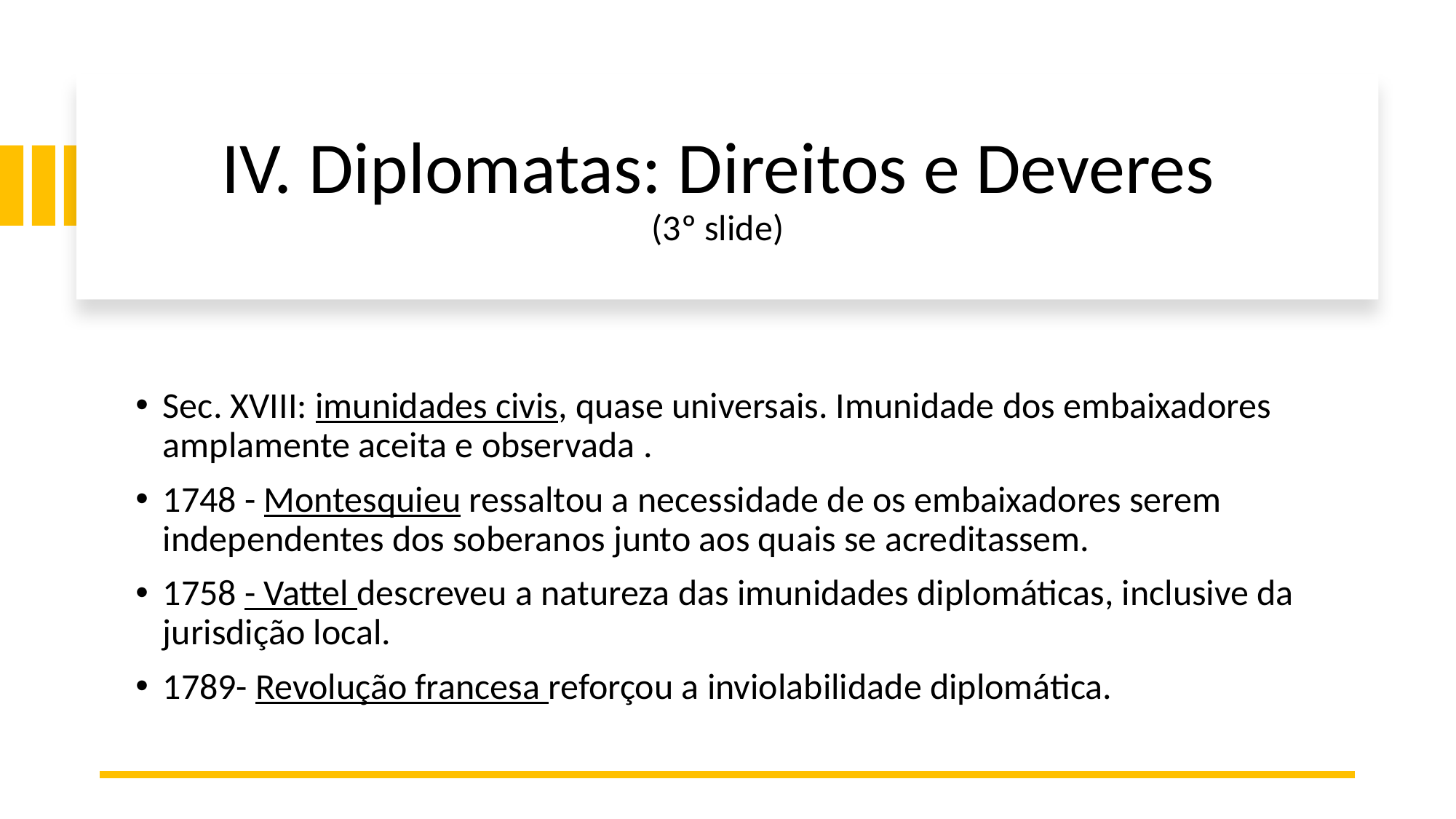

# IV. Diplomatas: Direitos e Deveres (3º slide)

Sec. XVIII: imunidades civis, quase universais. Imunidade dos embaixadores amplamente aceita e observada .
1748 - Montesquieu ressaltou a necessidade de os embaixadores serem independentes dos soberanos junto aos quais se acreditassem.
1758 - Vattel descreveu a natureza das imunidades diplomáticas, inclusive da jurisdição local.
1789- Revolução francesa reforçou a inviolabilidade diplomática.